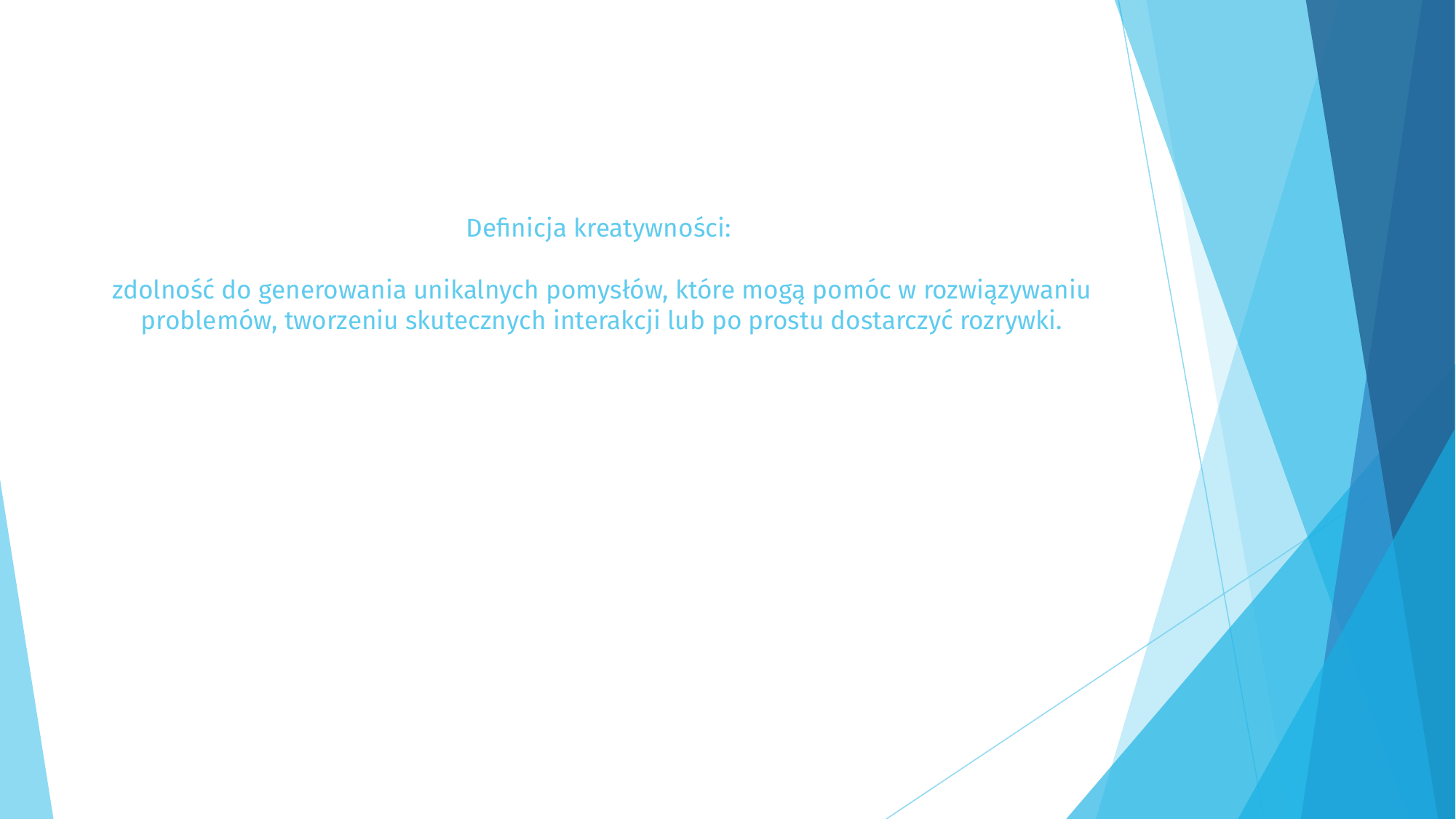

# Definicja kreatywności:

zdolność do generowania unikalnych pomysłów, które mogą pomóc w rozwiązywaniu problemów, tworzeniu skutecznych interakcji lub po prostu dostarczyć rozrywki.